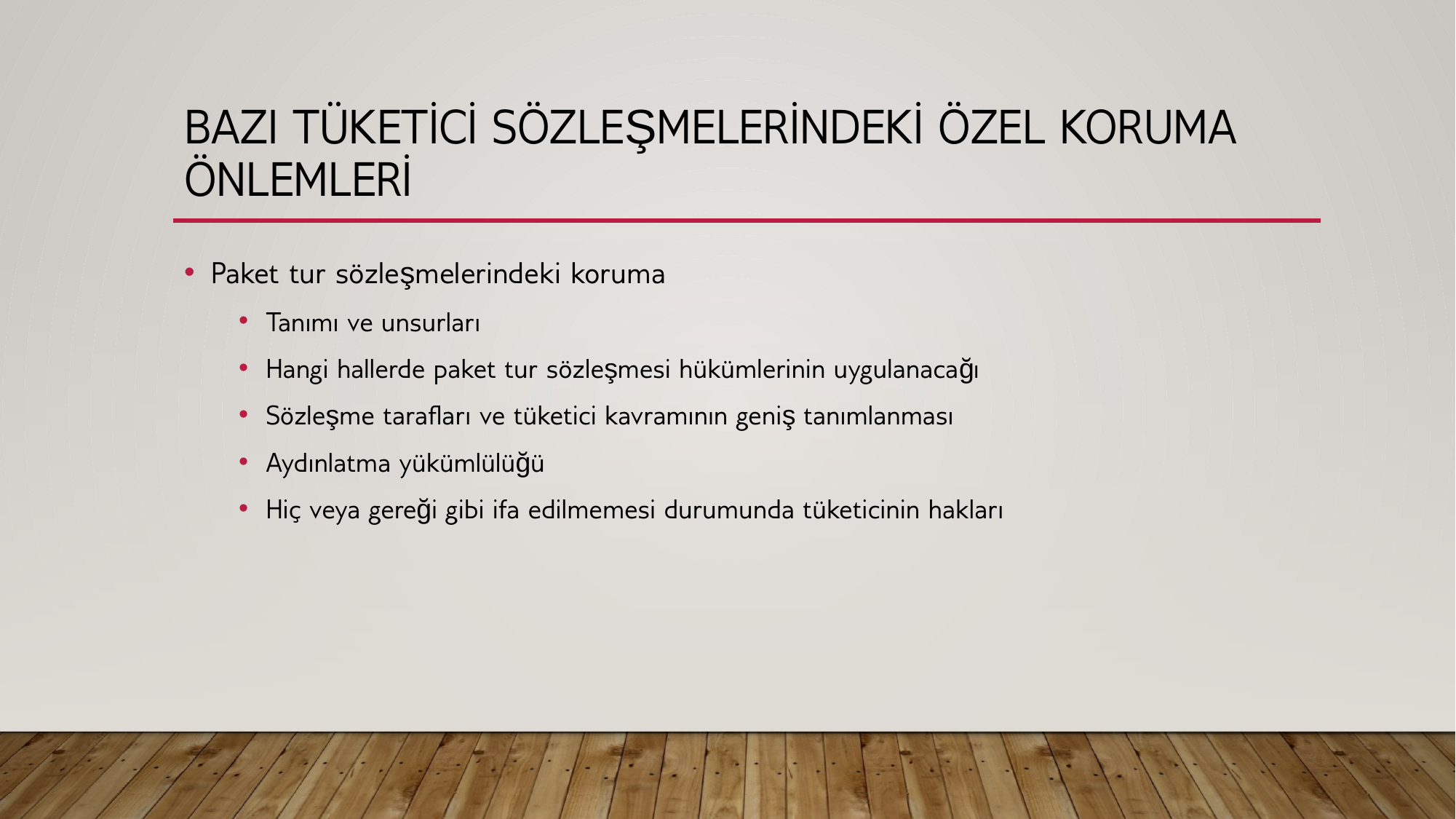

# Bazı tüketici sözleşmelerindeki özel koruma önlemleri
Paket tur sözleşmelerindeki koruma
Tanımı ve unsurları
Hangi hallerde paket tur sözleşmesi hükümlerinin uygulanacağı
Sözleşme tarafları ve tüketici kavramının geniş tanımlanması
Aydınlatma yükümlülüğü
Hiç veya gereği gibi ifa edilmemesi durumunda tüketicinin hakları